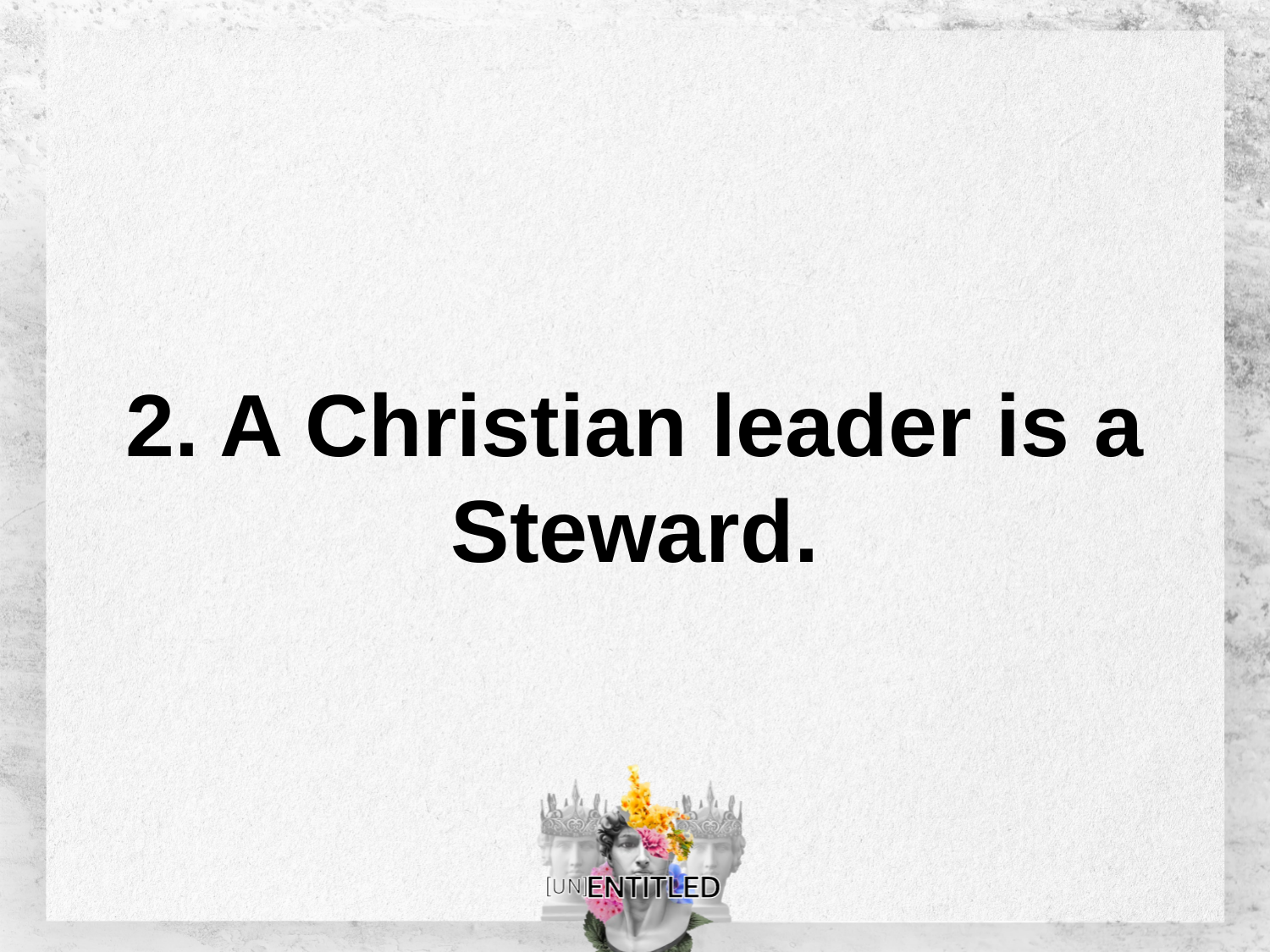

# 2. A Christian leader is a Steward.